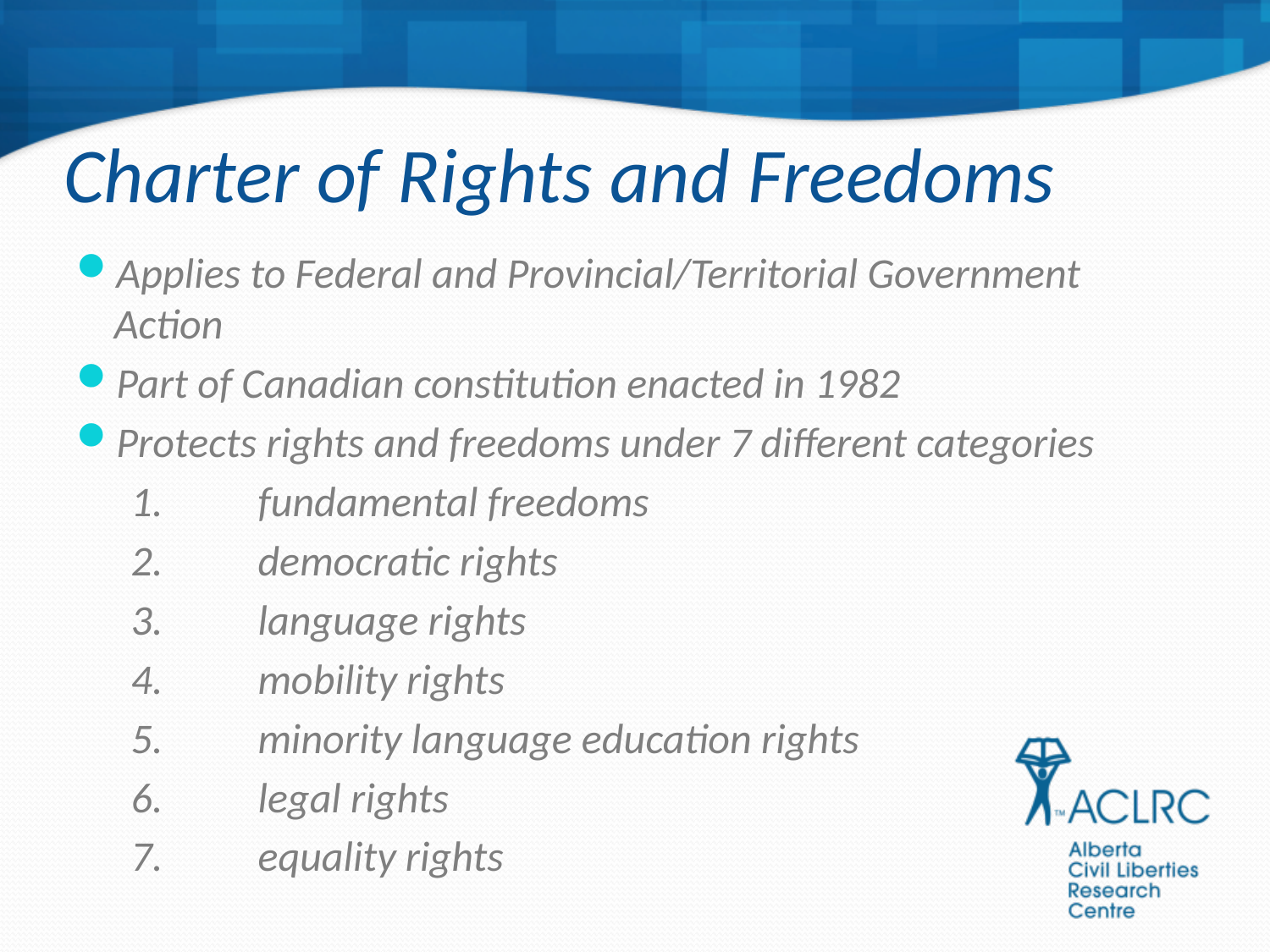

# Charter of Rights and Freedoms
Applies to Federal and Provincial/Territorial Government Action
Part of Canadian constitution enacted in 1982
Protects rights and freedoms under 7 different categories
1.	fundamental freedoms
2.	democratic rights
3.	language rights
4.	mobility rights
5.	minority language education rights
6.	legal rights
7.	equality rights